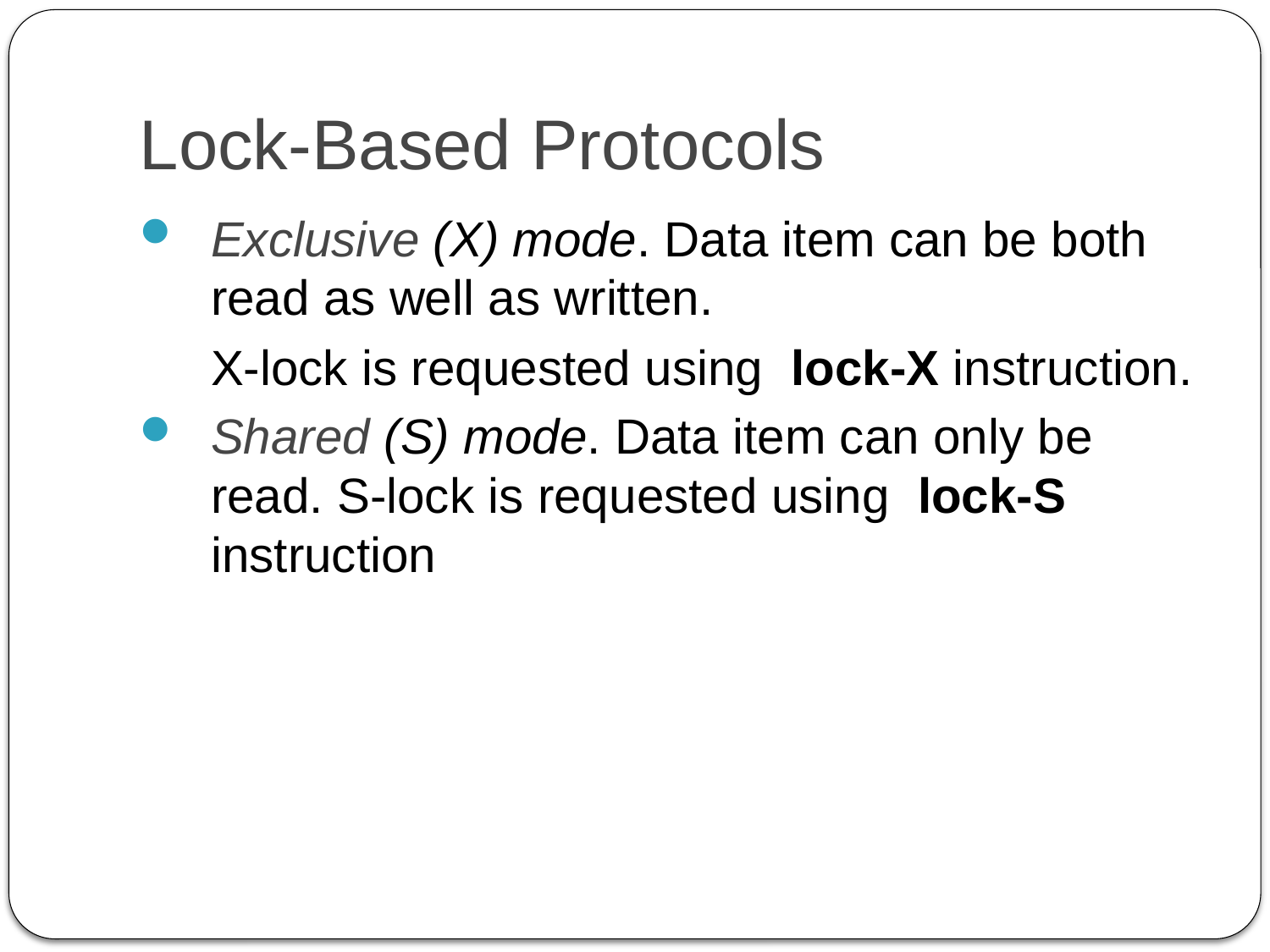

# Lock-Based Protocols
Exclusive (X) mode. Data item can be both read as well as written.
	X-lock is requested using  lock-X instruction.
Shared (S) mode. Data item can only be read. S-lock is requested using  lock-S instruction